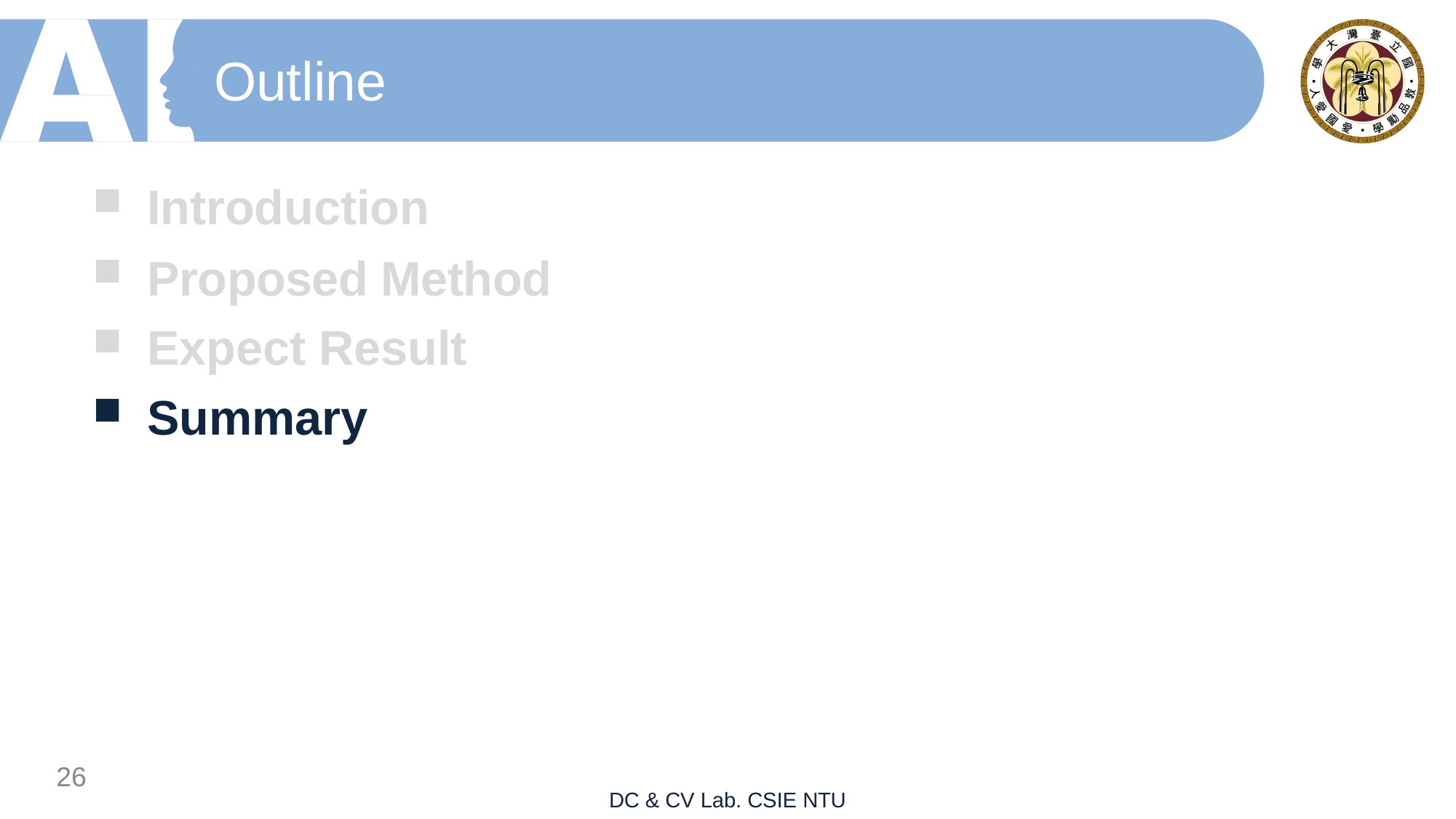

# Outline
Introduction
Proposed Method
Expect Result
Summary
26